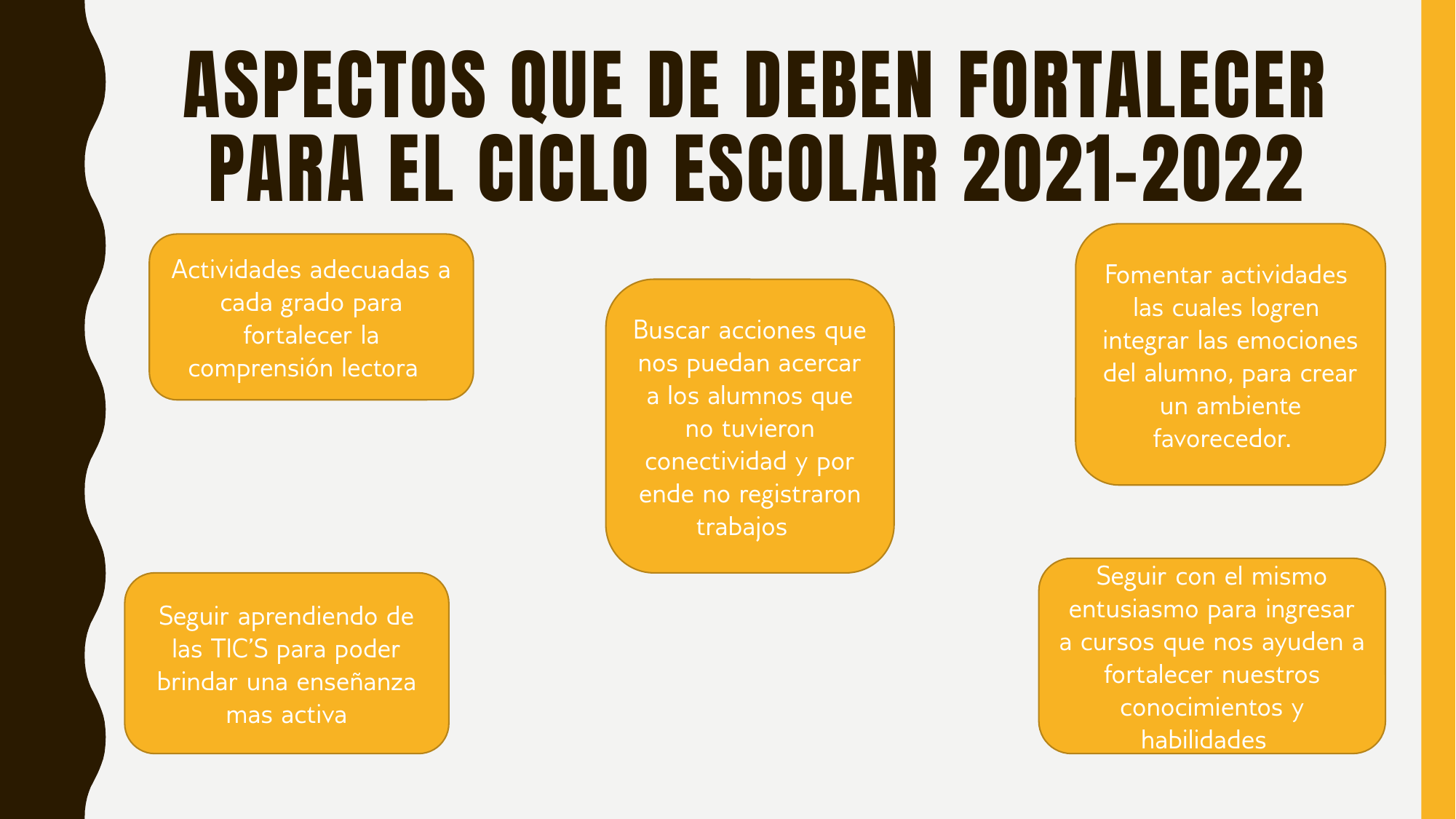

# ASPECTOS QUE DE DEBEN FORTALECER PARA EL CICLO ESCOLAR 2021-2022
Fomentar actividades  las cuales logren  integrar las emociones del alumno, para crear un ambiente favorecedor.
Actividades adecuadas a cada grado para fortalecer la comprensión lectora
Buscar acciones que nos puedan acercar a los alumnos que no tuvieron conectividad y por ende no registraron trabajos
Seguir con el mismo entusiasmo para ingresar a cursos que nos ayuden a fortalecer nuestros conocimientos y habilidades
Seguir aprendiendo de las TIC’S para poder brindar una enseñanza mas activa